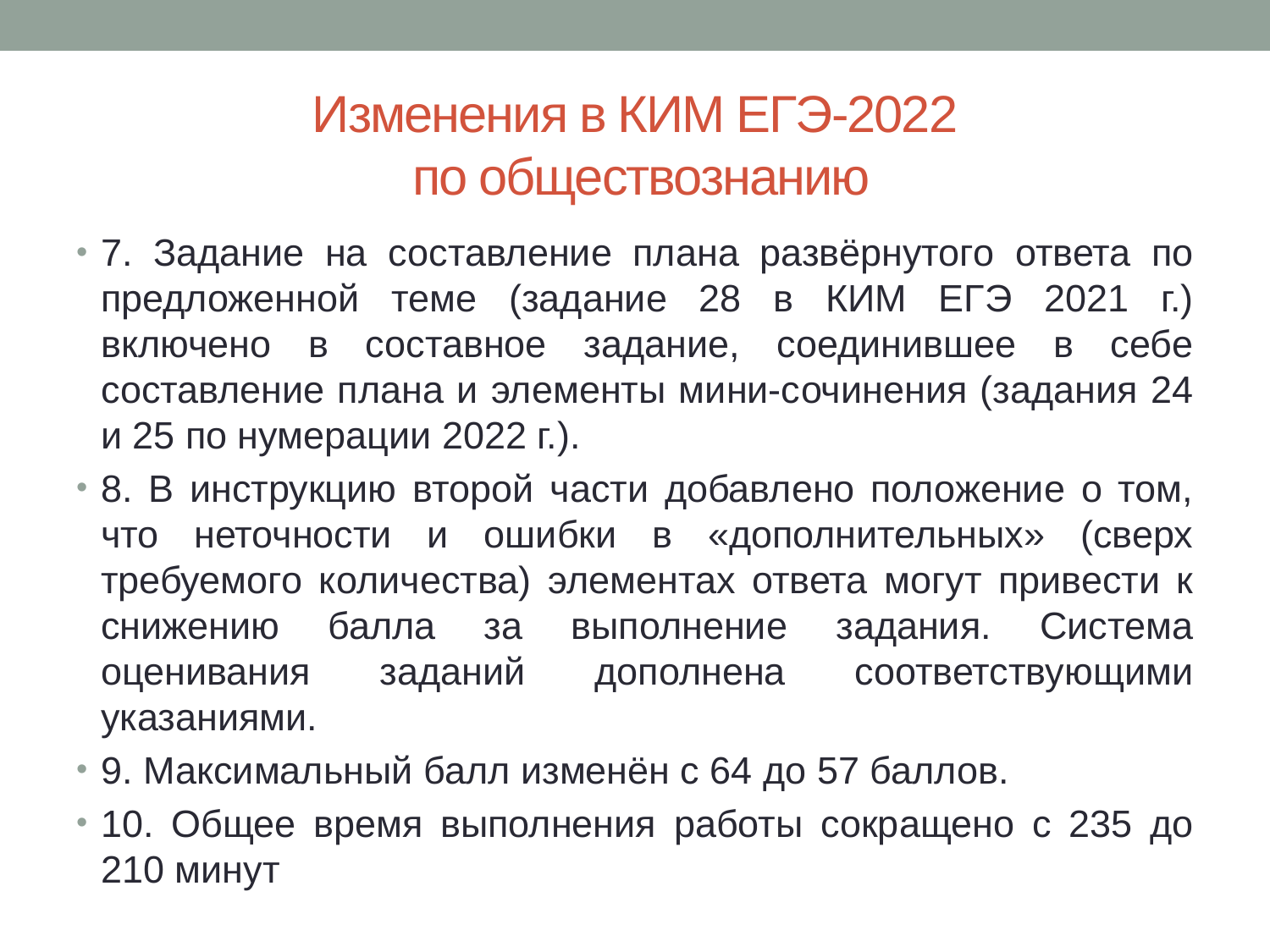

# Изменения в КИМ ЕГЭ-2022 по обществознанию
7. Задание на составление плана развёрнутого ответа по предложенной теме (задание 28 в КИМ ЕГЭ 2021 г.) включено в составное задание, соединившее в себе составление плана и элементы мини-сочинения (задания 24 и 25 по нумерации 2022 г.).
8. В инструкцию второй части добавлено положение о том, что неточности и ошибки в «дополнительных» (сверх требуемого количества) элементах ответа могут привести к снижению балла за выполнение задания. Система оценивания заданий дополнена соответствующими указаниями.
9. Максимальный балл изменён с 64 до 57 баллов.
10. Общее время выполнения работы сокращено с 235 до 210 минут